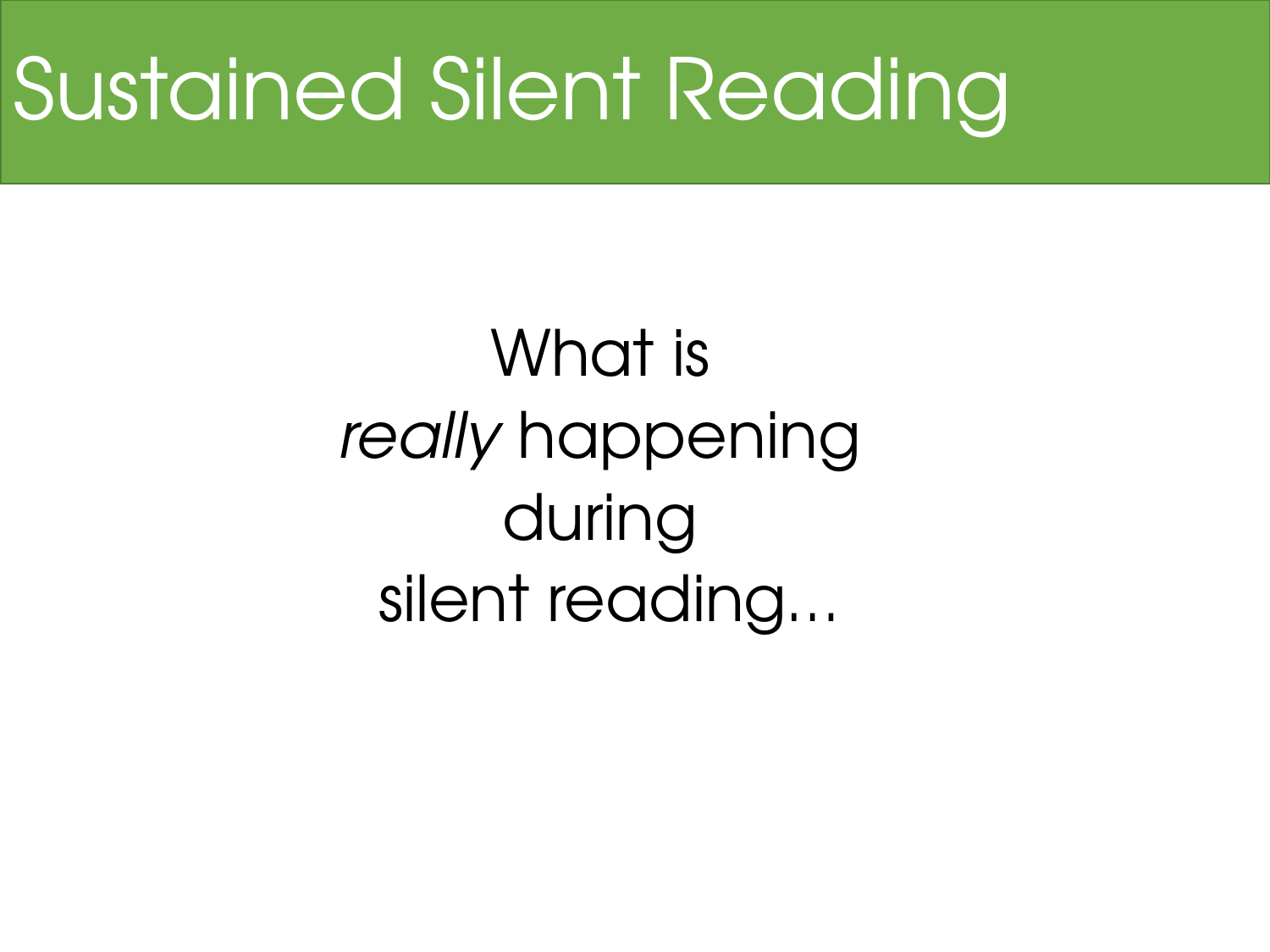

# Sustained Silent Reading

What is
really happening
during
silent reading…